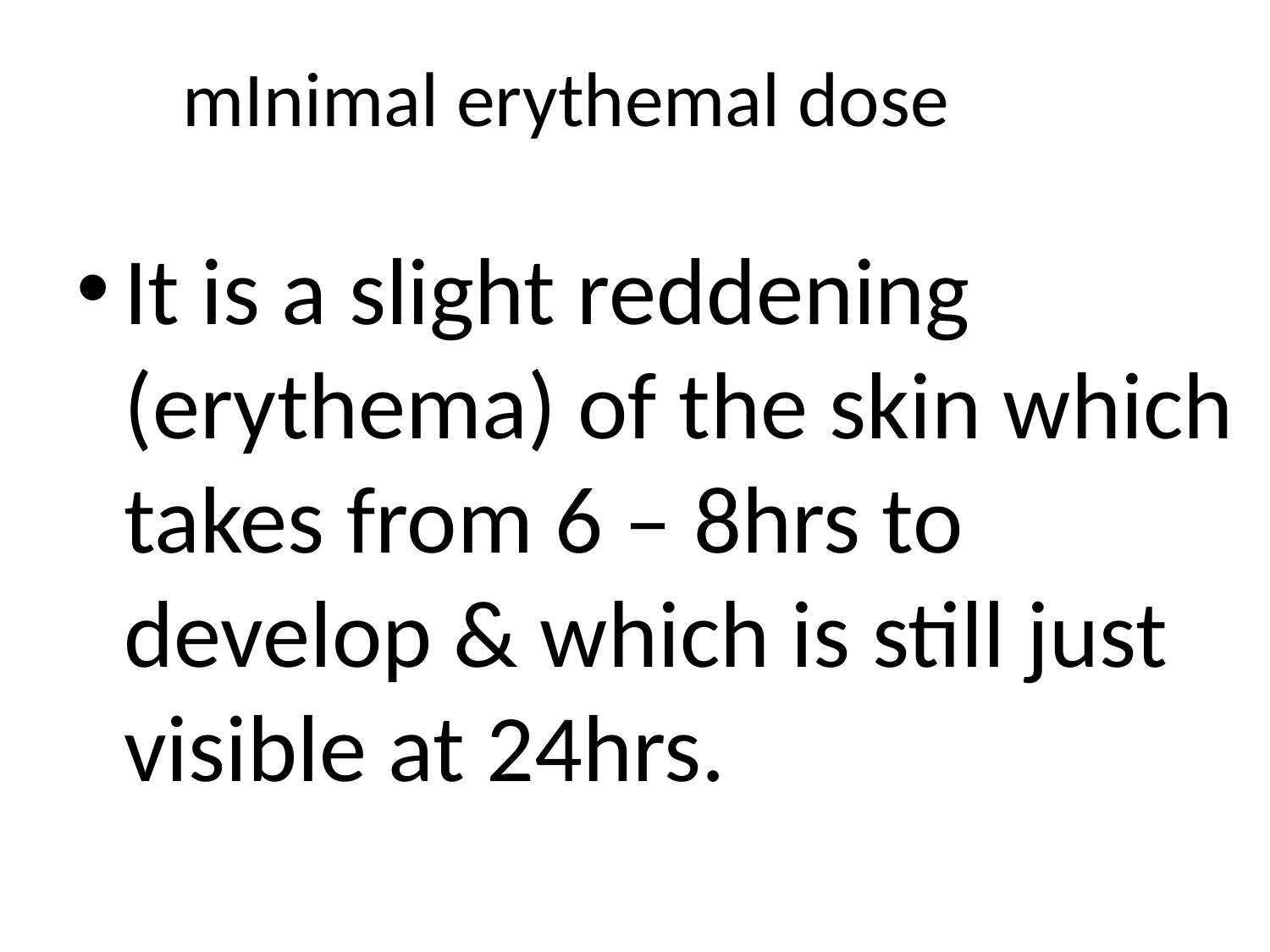

# mInimal erythemal dose
It is a slight reddening (erythema) of the skin which takes from 6 – 8hrs to develop & which is still just visible at 24hrs.